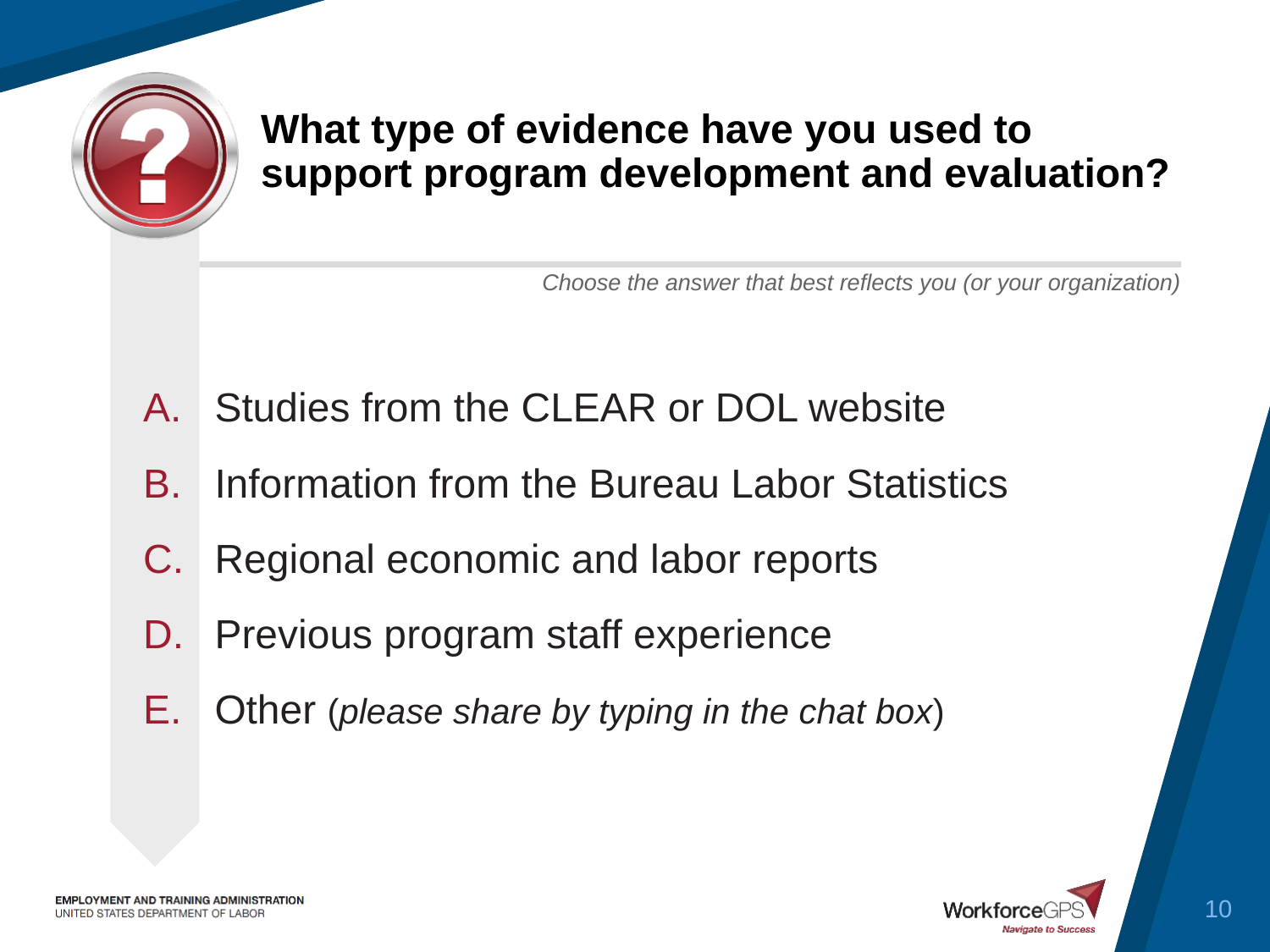

# What type of evidence have you used to support program development and evaluation?
Studies from the CLEAR or DOL website
Information from the Bureau Labor Statistics
Regional economic and labor reports
Previous program staff experience
Other (please share by typing in the chat box)
10